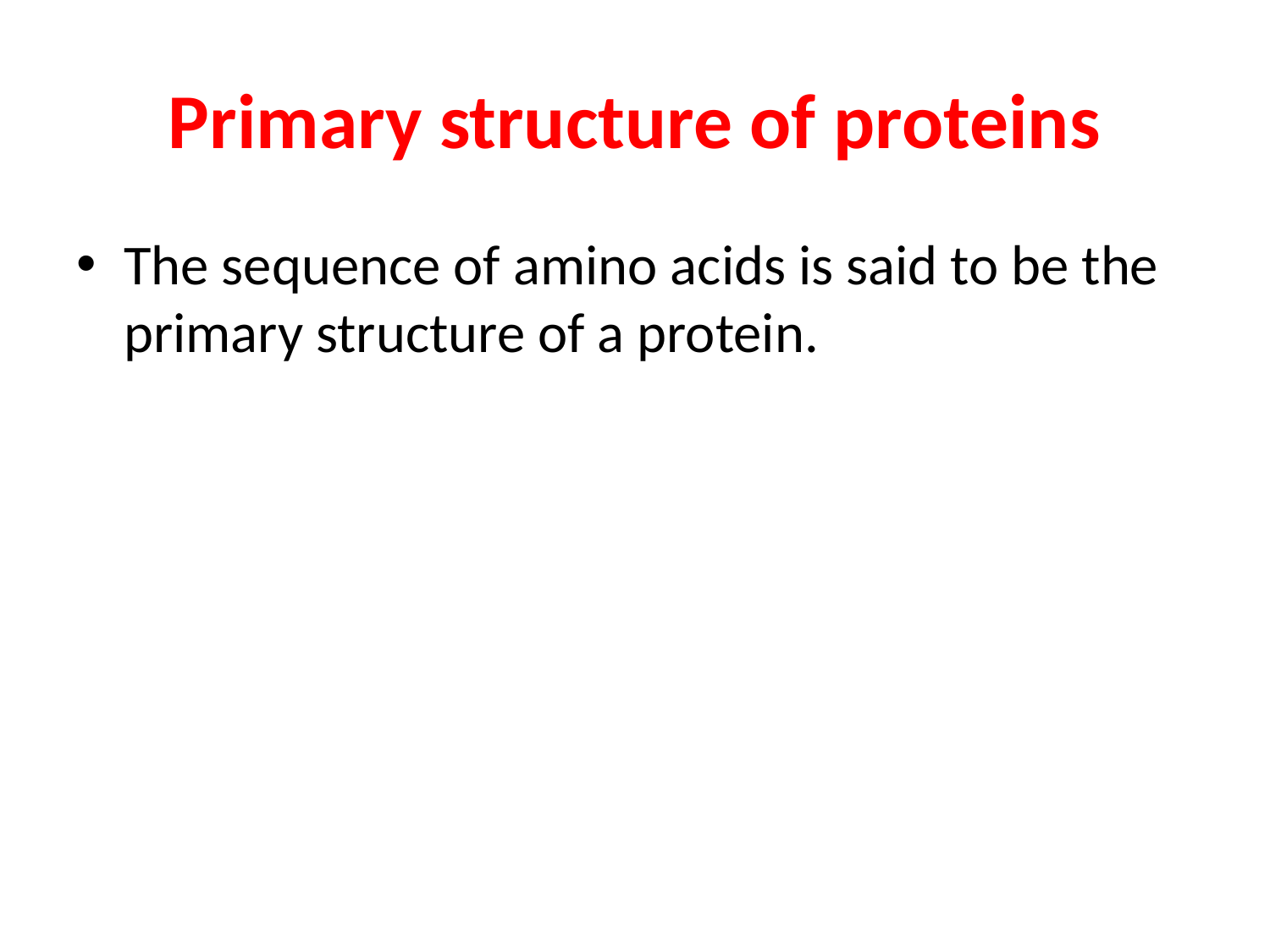

# Primary structure of proteins
The sequence of amino acids is said to be the primary structure of a protein.